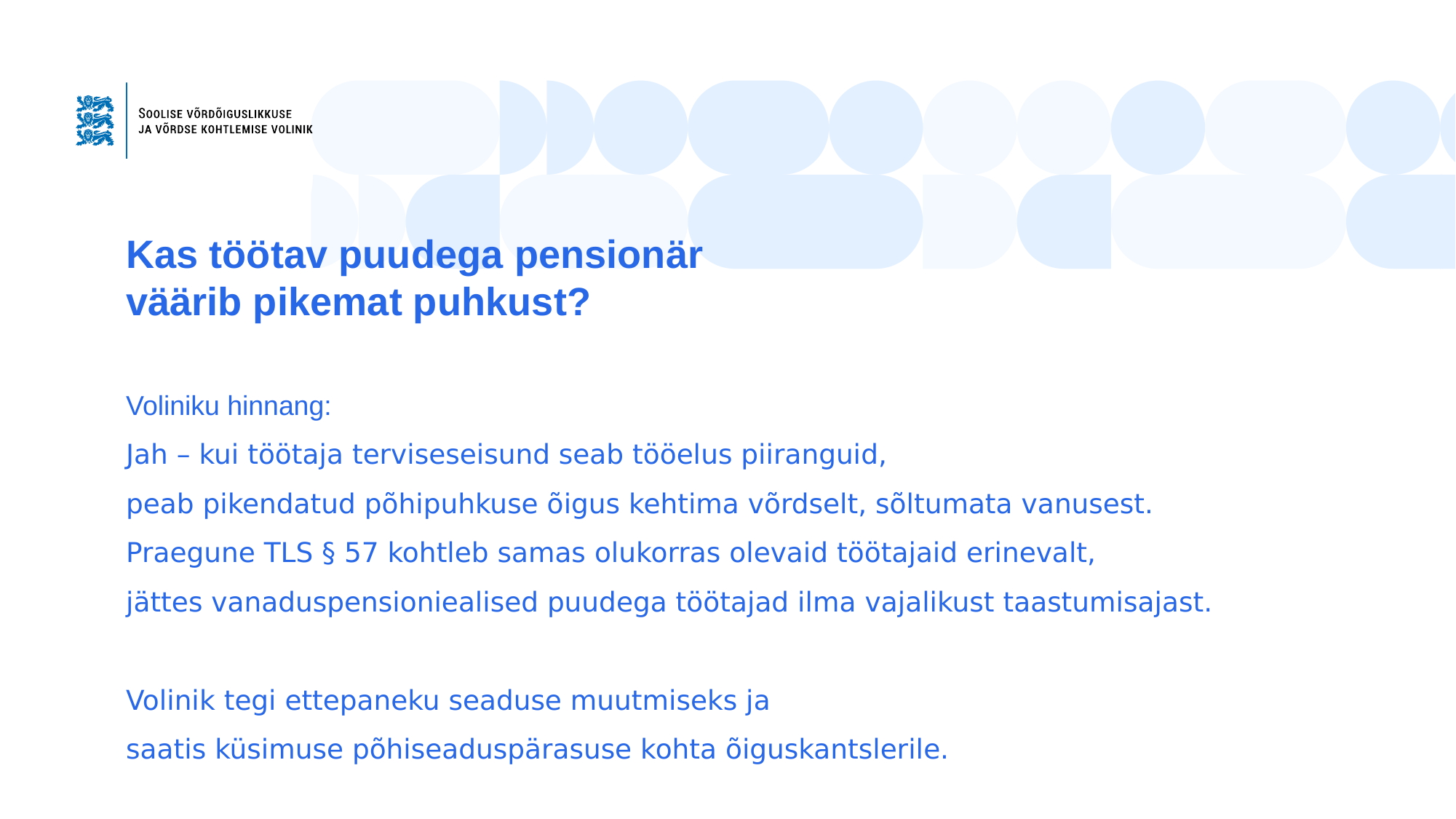

Kas töötav puudega pensionär
väärib pikemat puhkust?

# Voliniku hinnang: Jah – kui töötaja terviseseisund seab tööelus piiranguid, peab pikendatud põhipuhkuse õigus kehtima võrdselt, sõltumata vanusest.
Praegune TLS § 57 kohtleb samas olukorras olevaid töötajaid erinevalt,
jättes vanaduspensioniealised puudega töötajad ilma vajalikust taastumisajast.
Volinik tegi ettepaneku seaduse muutmiseks ja
saatis küsimuse põhiseaduspärasuse kohta õiguskantslerile.